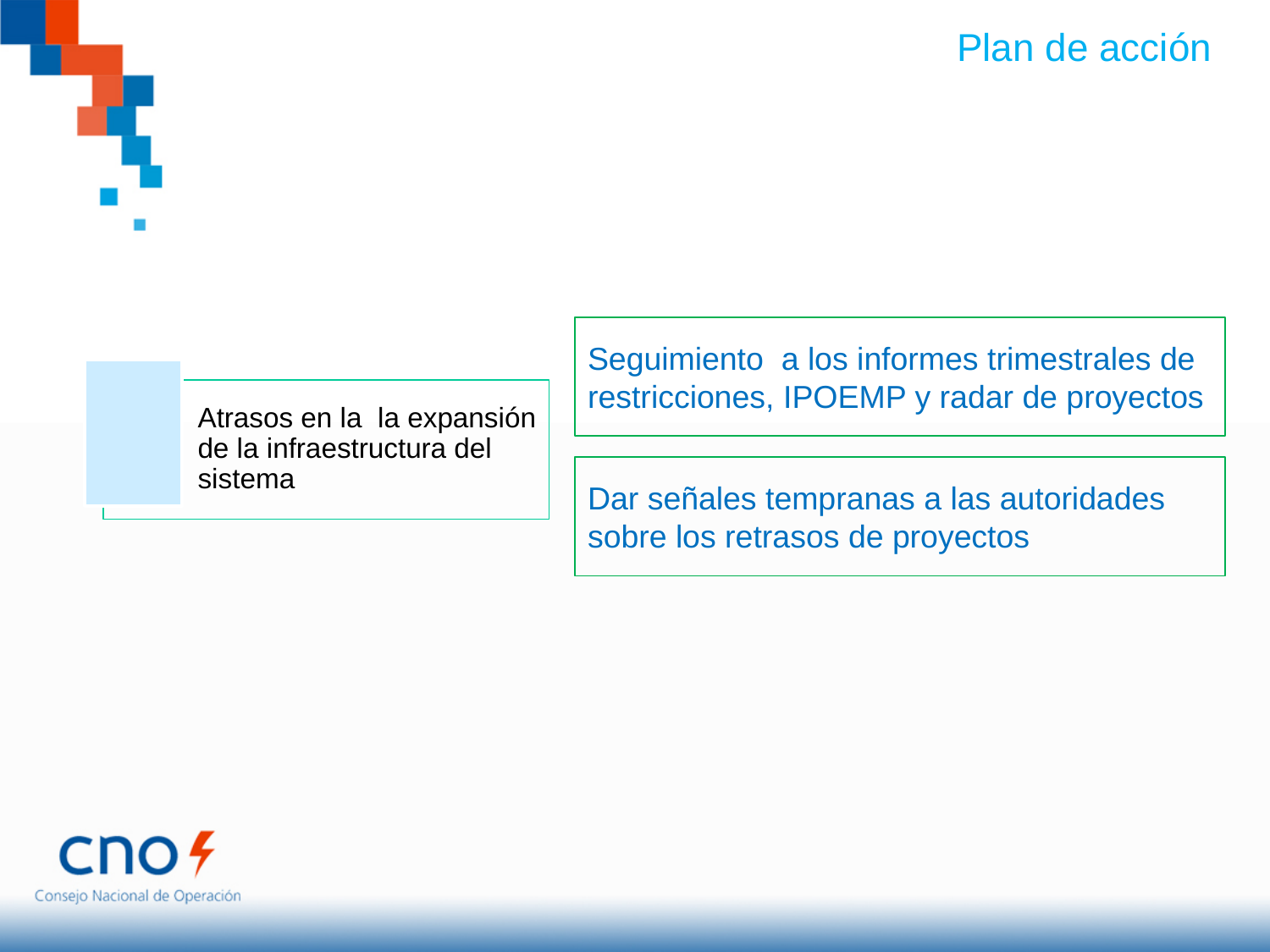

Plan de acción
Atrasos en la  la expansión de la infraestructura del sistema
Seguimiento  a los informes trimestrales de restricciones, IPOEMP y radar de proyectos
Dar señales tempranas a las autoridades sobre los retrasos de proyectos